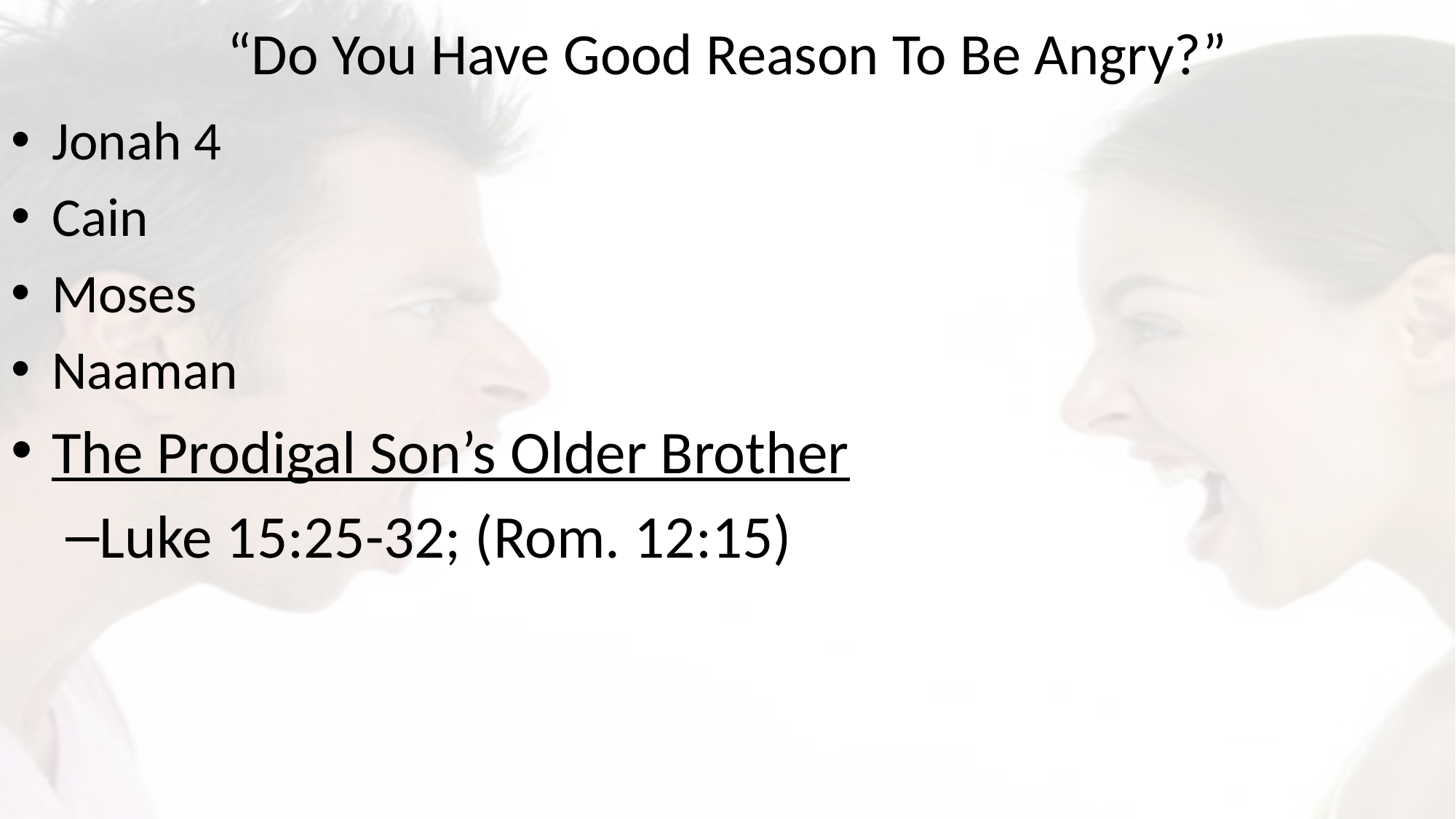

# “Do You Have Good Reason To Be Angry?”
Jonah 4
Cain
Moses
Naaman
The Prodigal Son’s Older Brother
Luke 15:25-32; (Rom. 12:15)